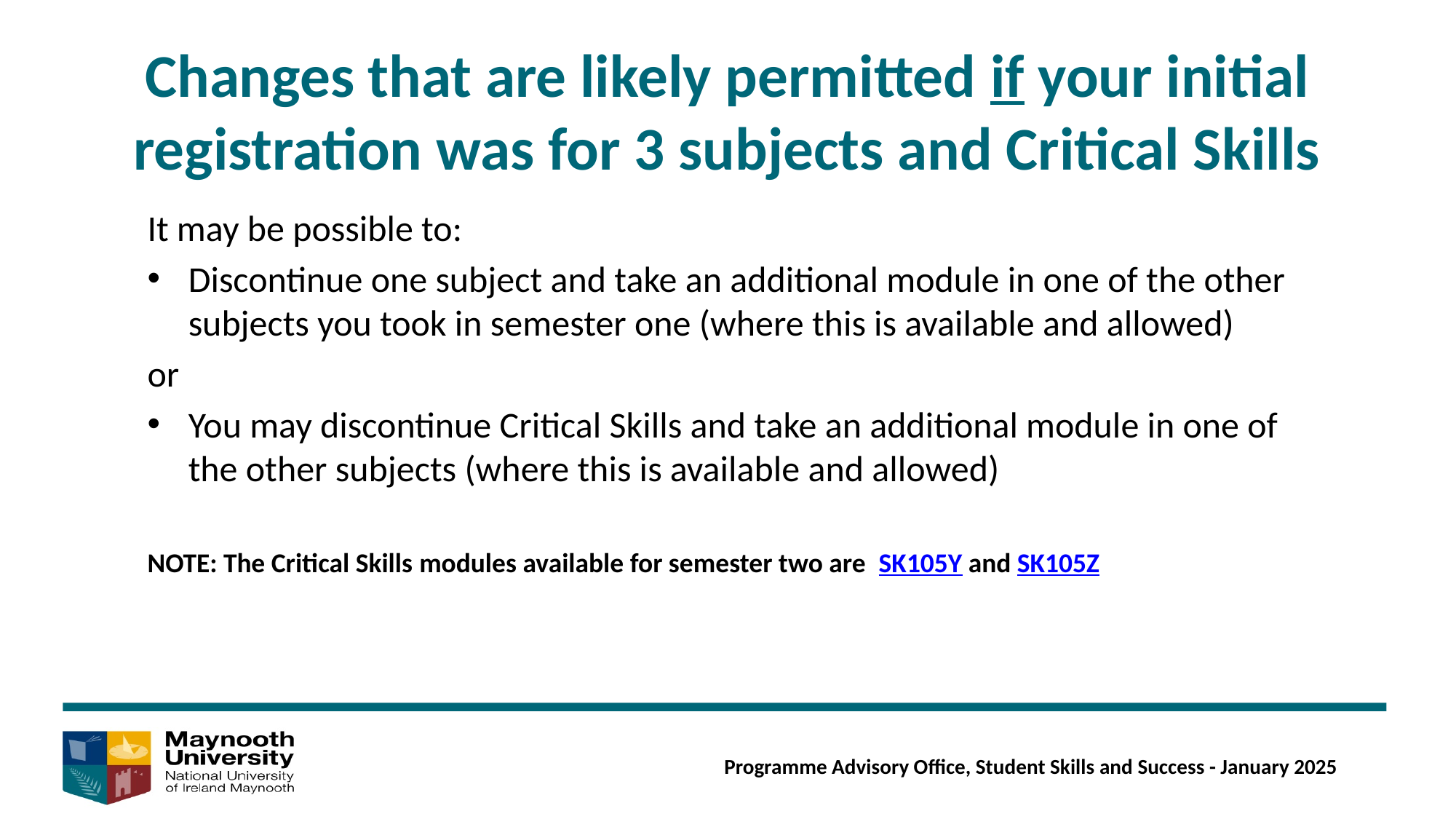

Changes that are likely permitted if your initial registration was for 3 subjects and Critical Skills
It may be possible to:
Discontinue one subject and take an additional module in one of the other subjects you took in semester one (where this is available and allowed)
or
You may discontinue Critical Skills and take an additional module in one of the other subjects (where this is available and allowed)

NOTE: The Critical Skills modules available for semester two are  SK105Y and SK105Z
Programme Advisory Office, Student Skills and Success - January 2025